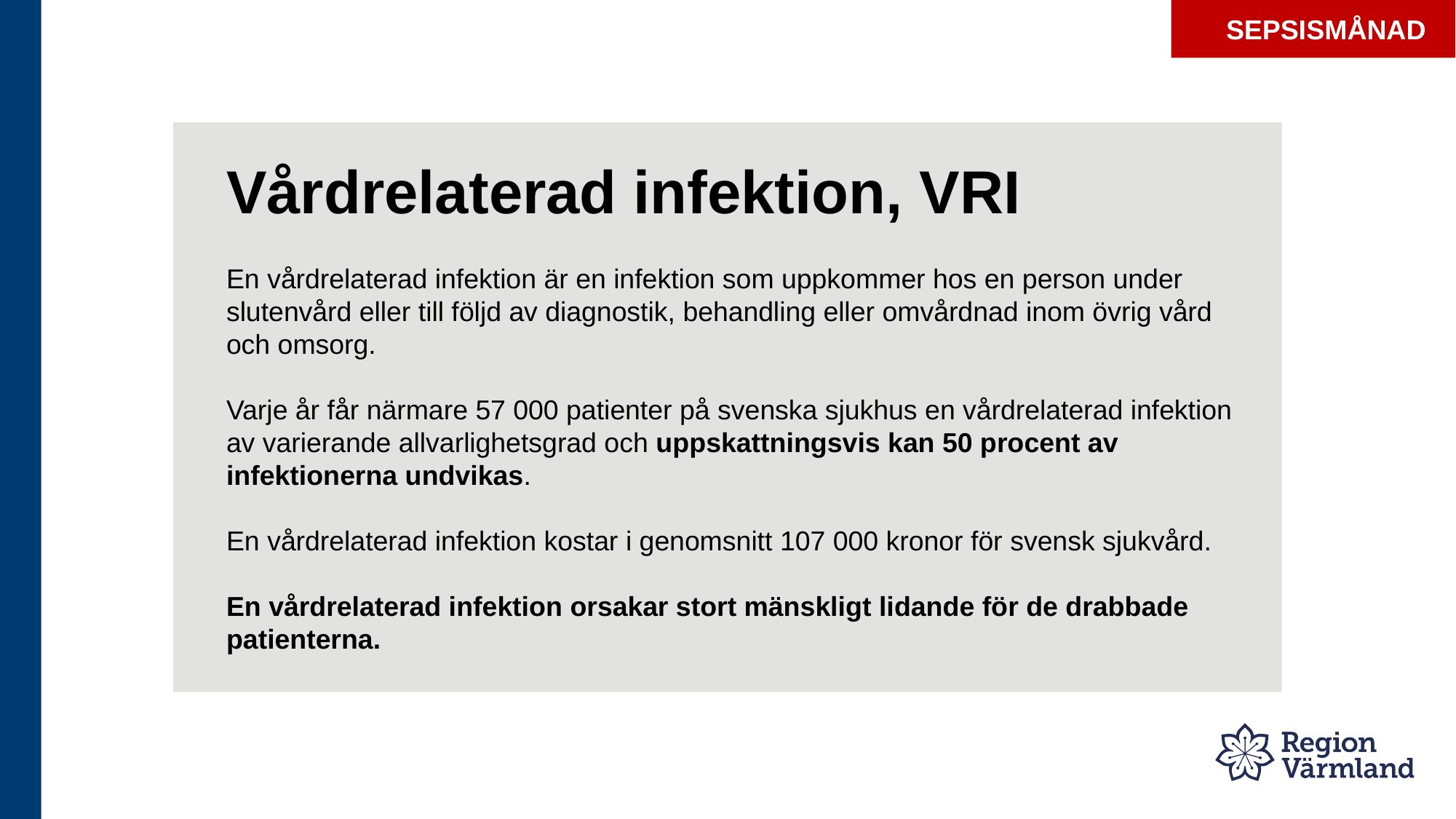

SEPSISMÅNAD

Vårdrelaterad infektion, VRI
En vårdrelaterad infektion är en infektion som uppkommer hos en person under slutenvård eller till följd av diagnostik, behandling eller omvårdnad inom övrig vård och omsorg.

Varje år får närmare 57 000 patienter på svenska sjukhus en vårdrelaterad infektion av varierande allvarlighetsgrad och uppskattningsvis kan 50 procent av infektionerna undvikas.

En vårdrelaterad infektion kostar i genomsnitt 107 000 kronor för svensk sjukvård.

En vårdrelaterad infektion orsakar stort mänskligt lidande för de drabbade patienterna.